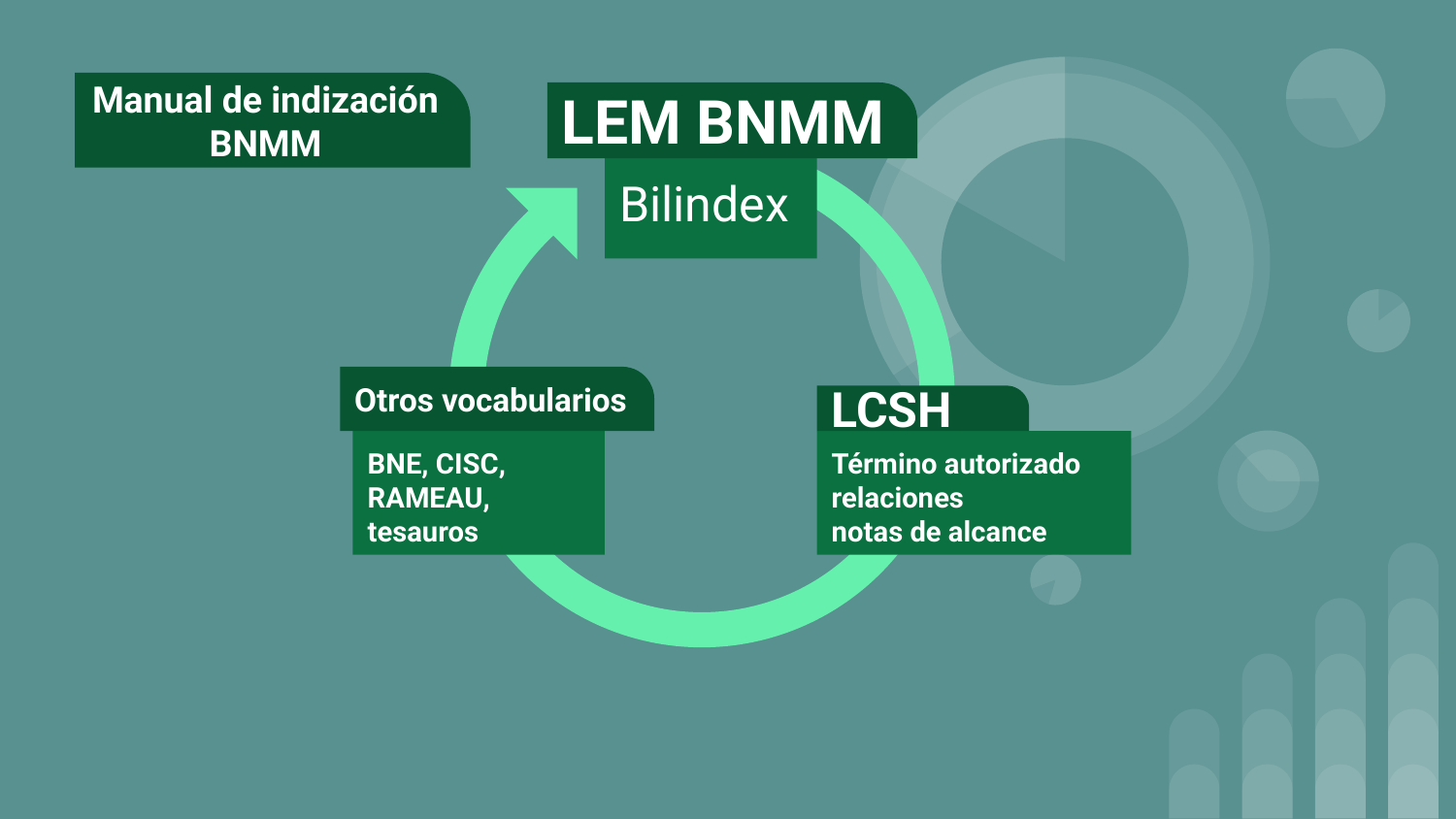

Manual de indización BNMM
LEM BNMM
Bilindex

Otros vocabularios
BNE, CISC, RAMEAU, tesauros
LCSH
Término autorizado relaciones
notas de alcance